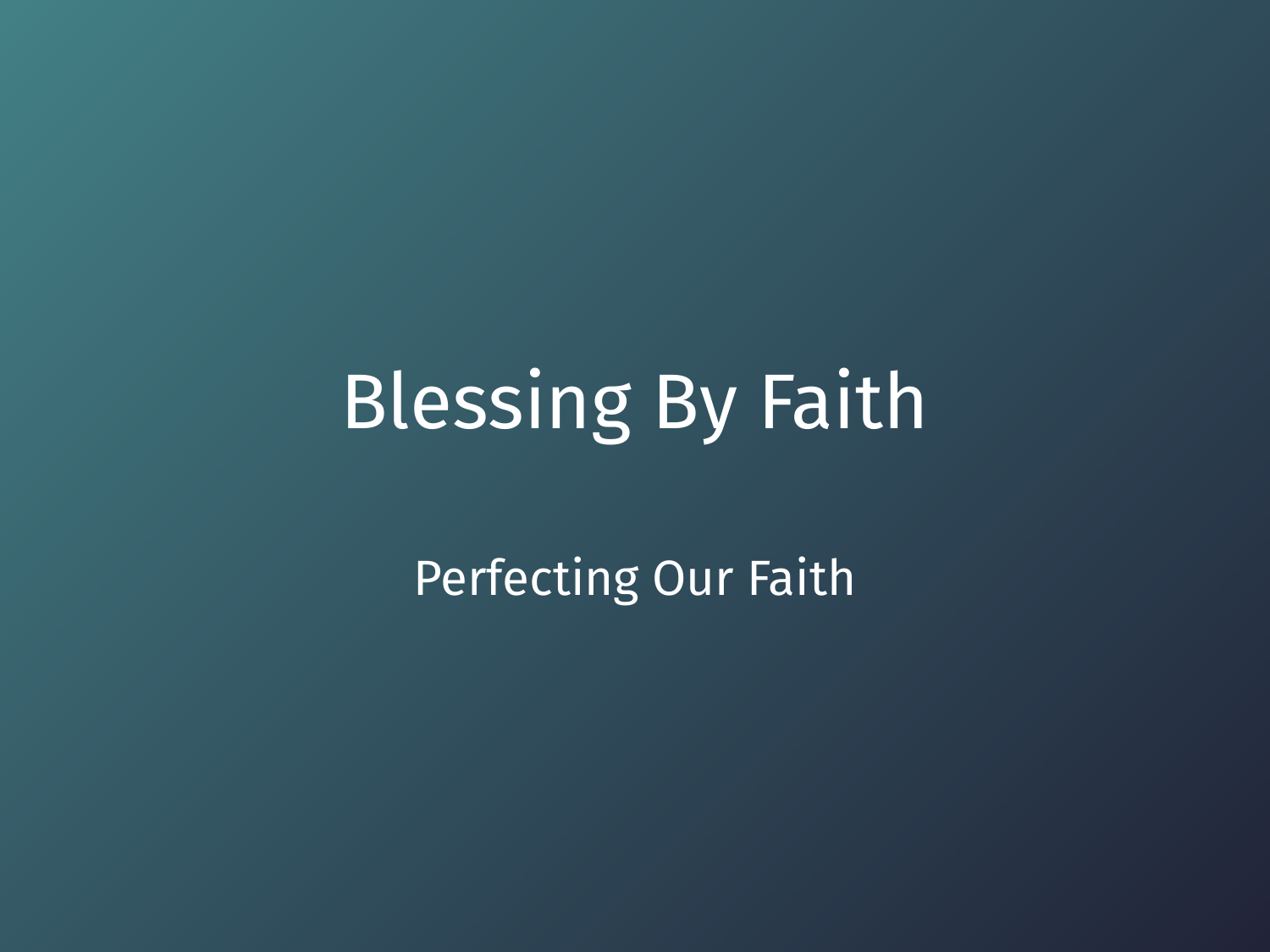

# Blessing By Faith
Perfecting Our Faith